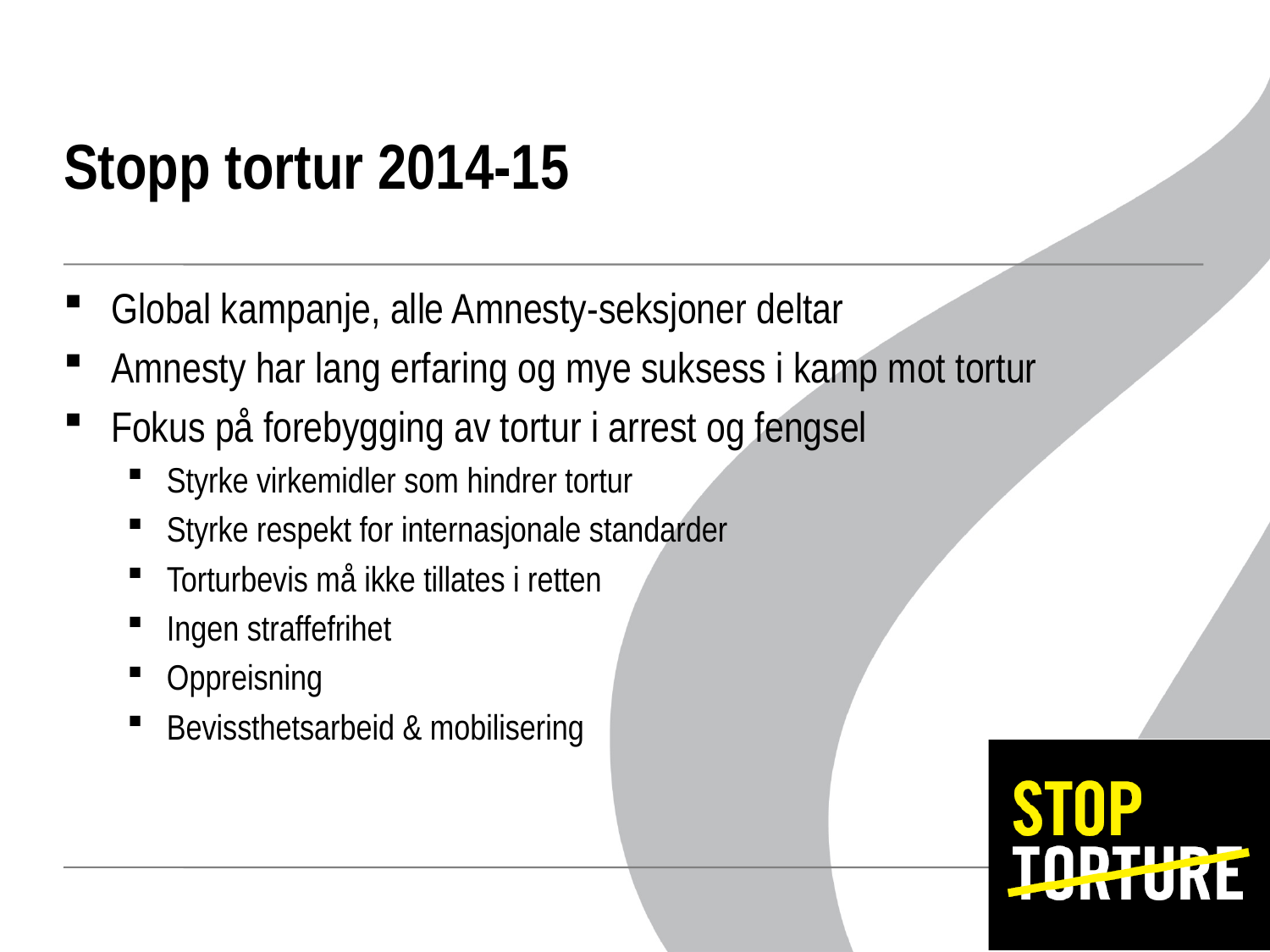

# Stopp tortur 2014-15
Global kampanje, alle Amnesty-seksjoner deltar
Amnesty har lang erfaring og mye suksess i kamp mot tortur
Fokus på forebygging av tortur i arrest og fengsel
Styrke virkemidler som hindrer tortur
Styrke respekt for internasjonale standarder
Torturbevis må ikke tillates i retten
Ingen straffefrihet
Oppreisning
Bevissthetsarbeid & mobilisering